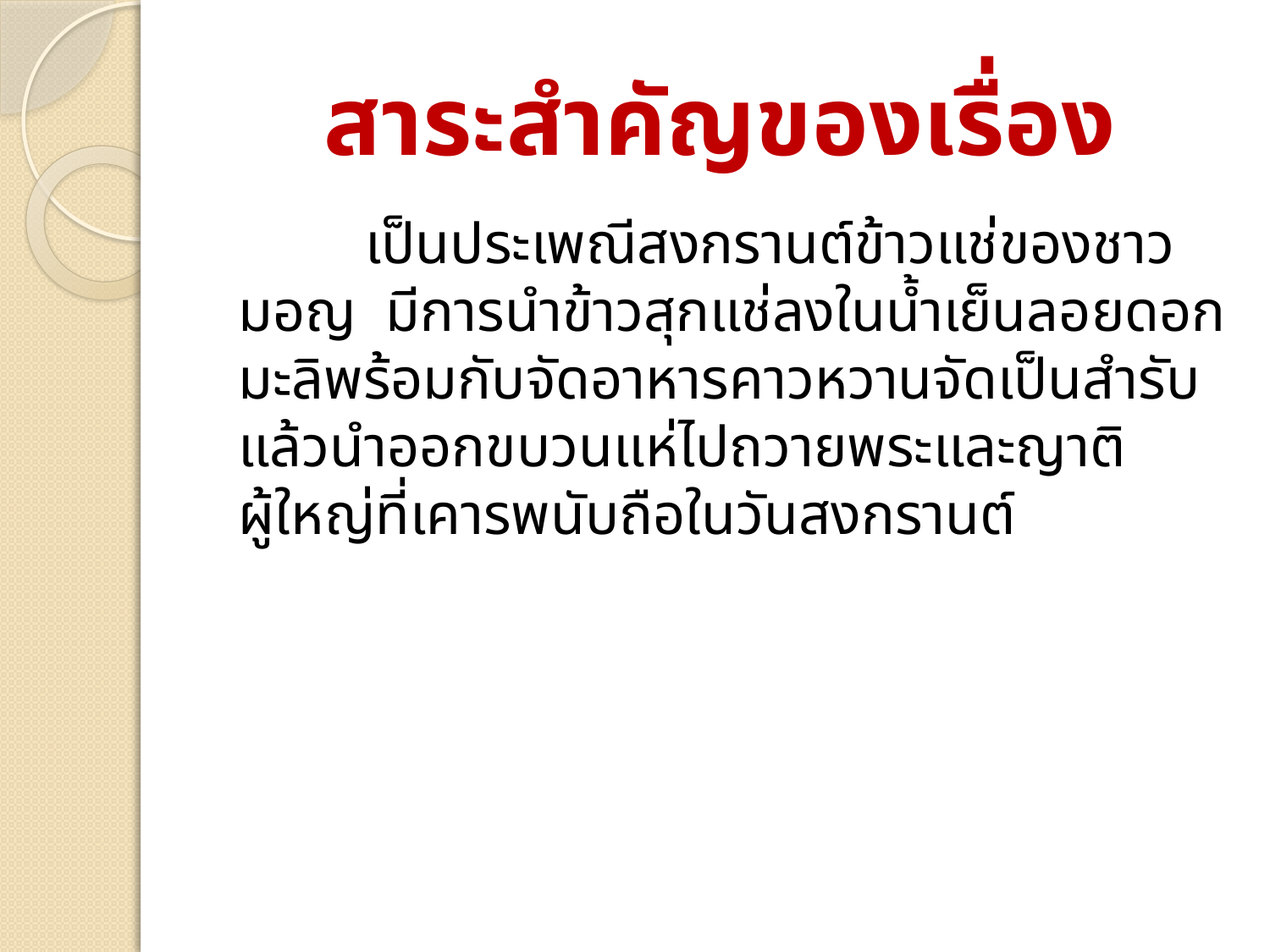

# สาระสำคัญของเรื่อง
		เป็นประเพณีสงกรานต์ข้าวแช่ของชาวมอญ  มีการนำข้าวสุกแช่ลงในน้ำเย็นลอยดอกมะลิพร้อมกับจัดอาหารคาวหวานจัดเป็นสำรับแล้วนำออกขบวนแห่ไปถวายพระและญาติผู้ใหญ่ที่เคารพนับถือในวันสงกรานต์